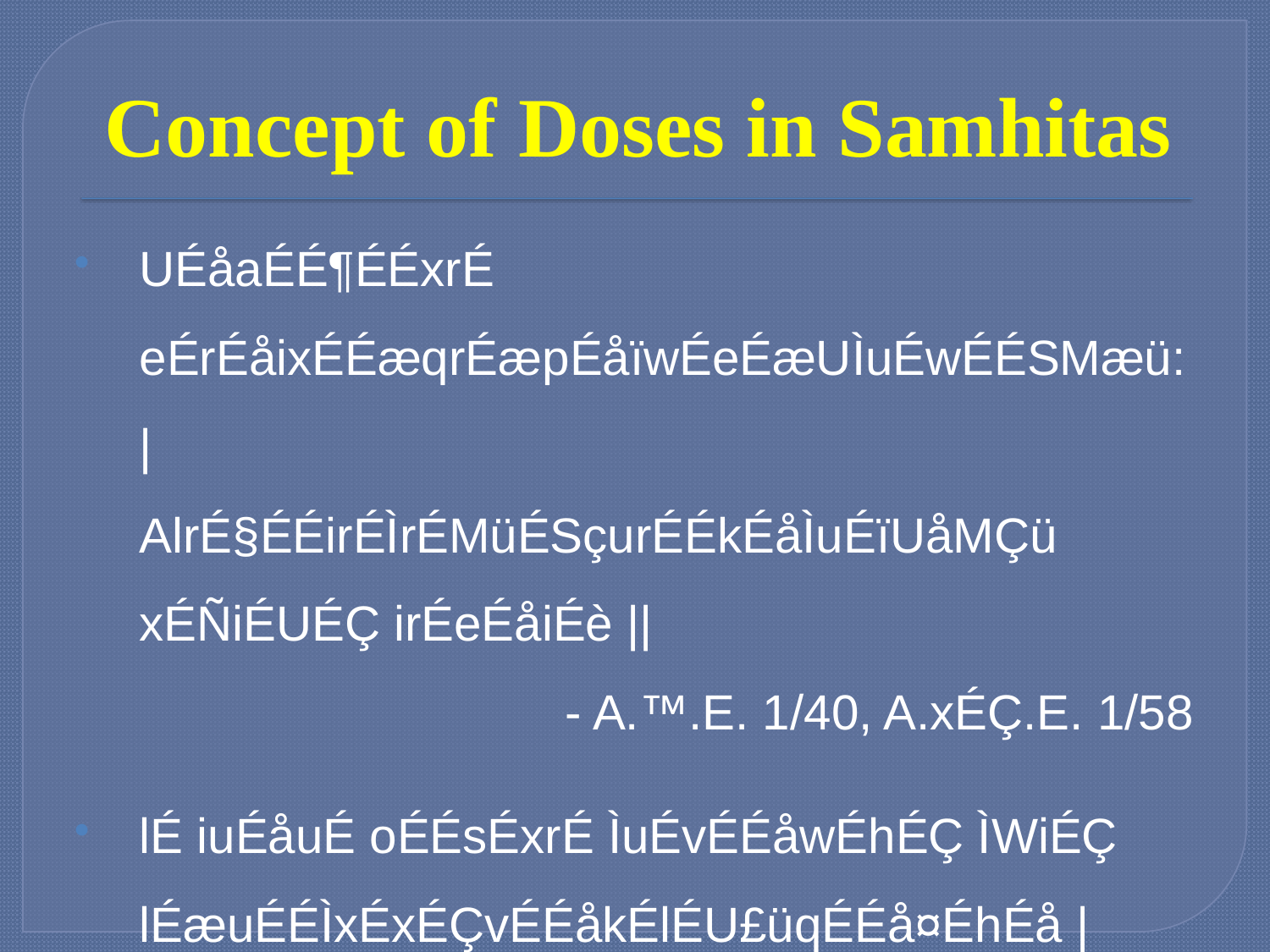

# Concept of Doses in Samhitas
UÉåaÉÉ¶ÉÉxrÉ eÉrÉåixÉÉæqrÉæpÉåïwÉeÉæUÌuÉwÉÉSMæü: |
	AlrÉ§ÉÉirÉÌrÉMüÉSçurÉÉkÉåÌuÉïUåMÇü xÉÑiÉUÉÇ irÉeÉåiÉè ||
- A.™.E. 1/40, A.xÉÇ.E. 1/58

lÉ iuÉåuÉ oÉÉsÉxrÉ ÌuÉvÉÉåwÉhÉÇ ÌWiÉÇ lÉæuÉÉÌxÉxÉÇvÉÉåkÉlÉU£üqÉÉå¤ÉhÉå |
	ÌxlÉakÉæ: xÉÑvÉÏiÉæqÉïkÉÑUæUSÉÌWÌpÉxiÉ§ÉÉåmÉcÉÉUÉåÅvÉlÉsÉåmÉxÉåcÉlÉæ: ||
- MüÉ.xÉÔ. 27/66